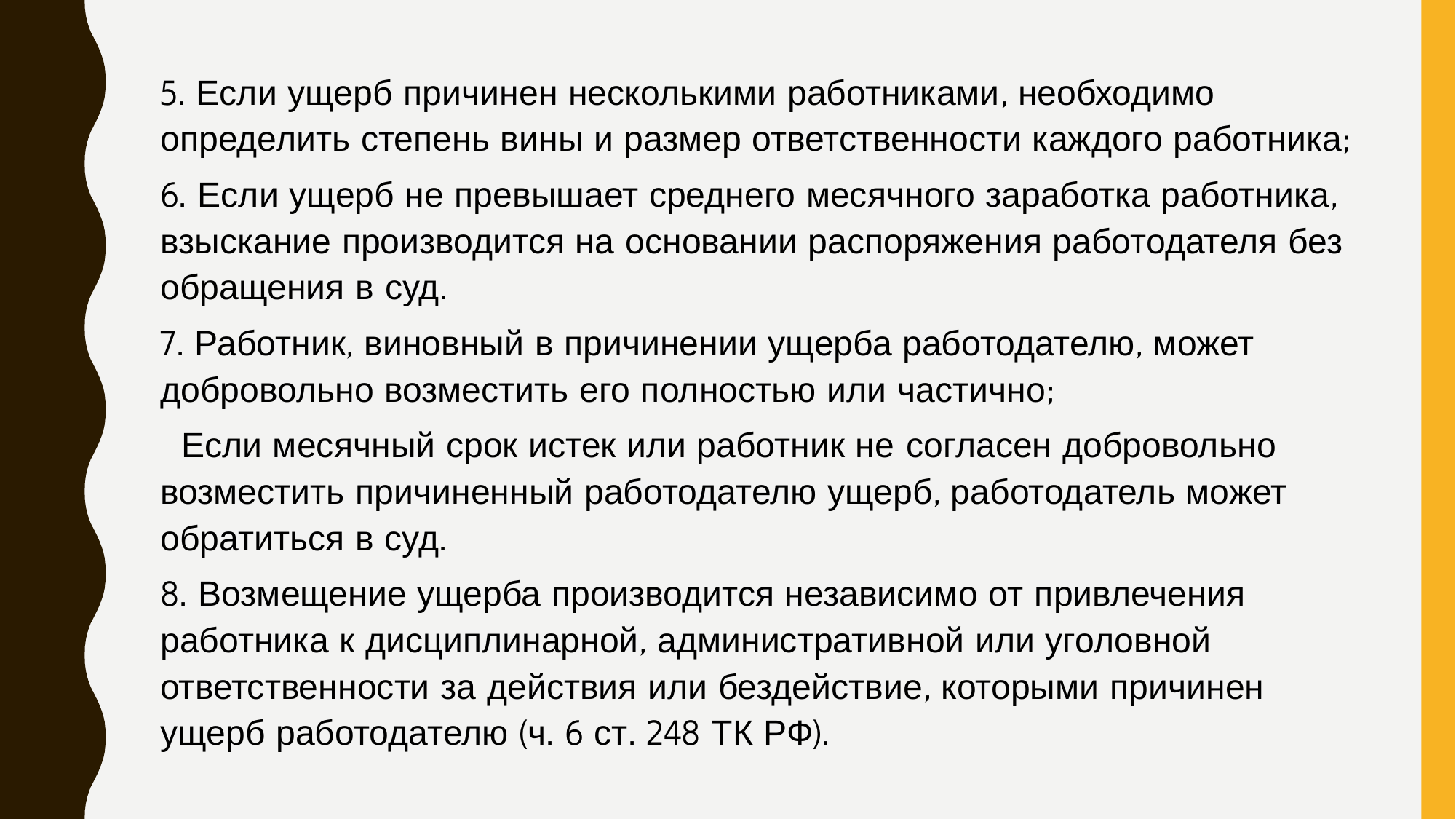

5. Если ущерб причинен несколькими работниками, необходимо определить степень вины и размер ответственности каждого работника;
6. Если ущерб не превышает среднего месячного заработка работника, взыскание производится на основании распоряжения работодателя без обращения в суд.
7. Работник, виновный в причинении ущерба работодателю, может добровольно возместить его полностью или частично;
  Если месячный срок истек или работник не согласен добровольно возместить причиненный работодателю ущерб, работодатель может обратиться в суд.
8. Возмещение ущерба производится независимо от привлечения работника к дисциплинарной, административной или уголовной ответственности за действия или бездействие, которыми причинен ущерб работодателю (ч. 6 ст. 248 ТК РФ).